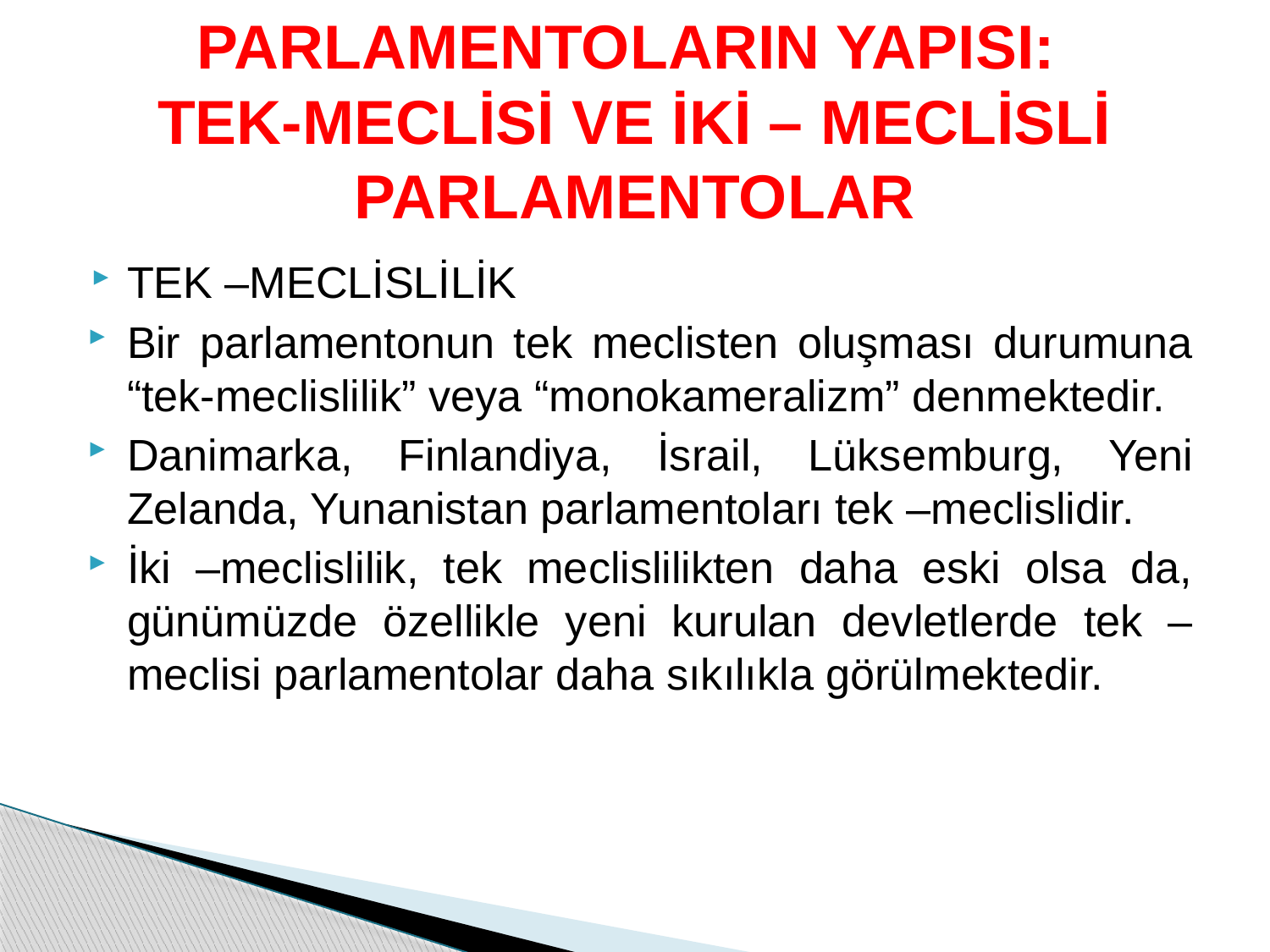

# PARLAMENTOLARIN YAPISI: TEK-MECLİSİ VE İKİ – MECLİSLİ PARLAMENTOLAR
TEK –MECLİSLİLİK
Bir parlamentonun tek meclisten oluşması durumuna “tek-meclislilik” veya “monokameralizm” denmektedir.
Danimarka, Finlandiya, İsrail, Lüksemburg, Yeni Zelanda, Yunanistan parlamentoları tek –meclislidir.
İki –meclislilik, tek meclislilikten daha eski olsa da, günümüzde özellikle yeni kurulan devletlerde tek –meclisi parlamentolar daha sıkılıkla görülmektedir.